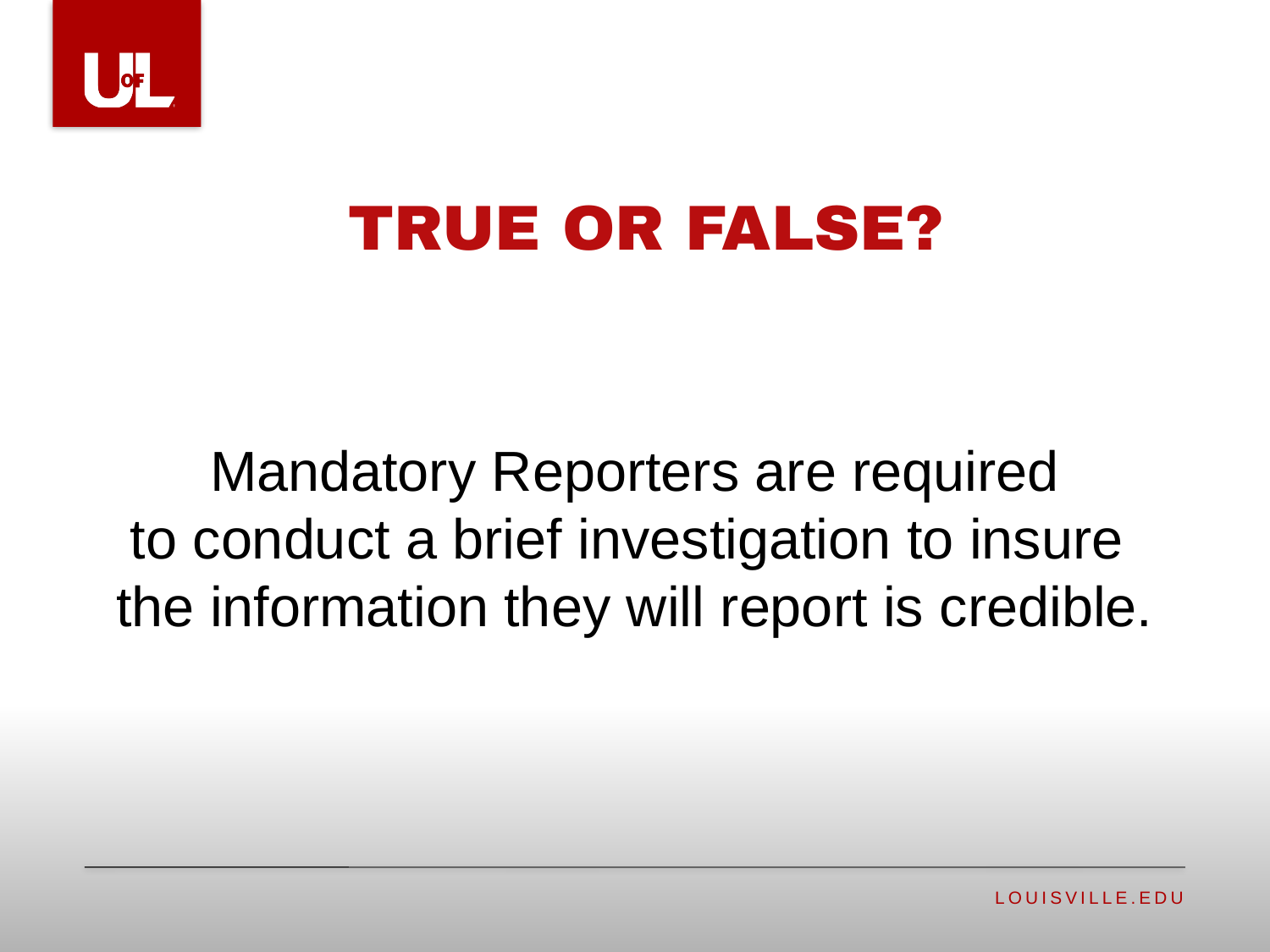

# true or false?

Mandatory Reporters are required
to conduct a brief investigation to insure
the information they will report is credible.